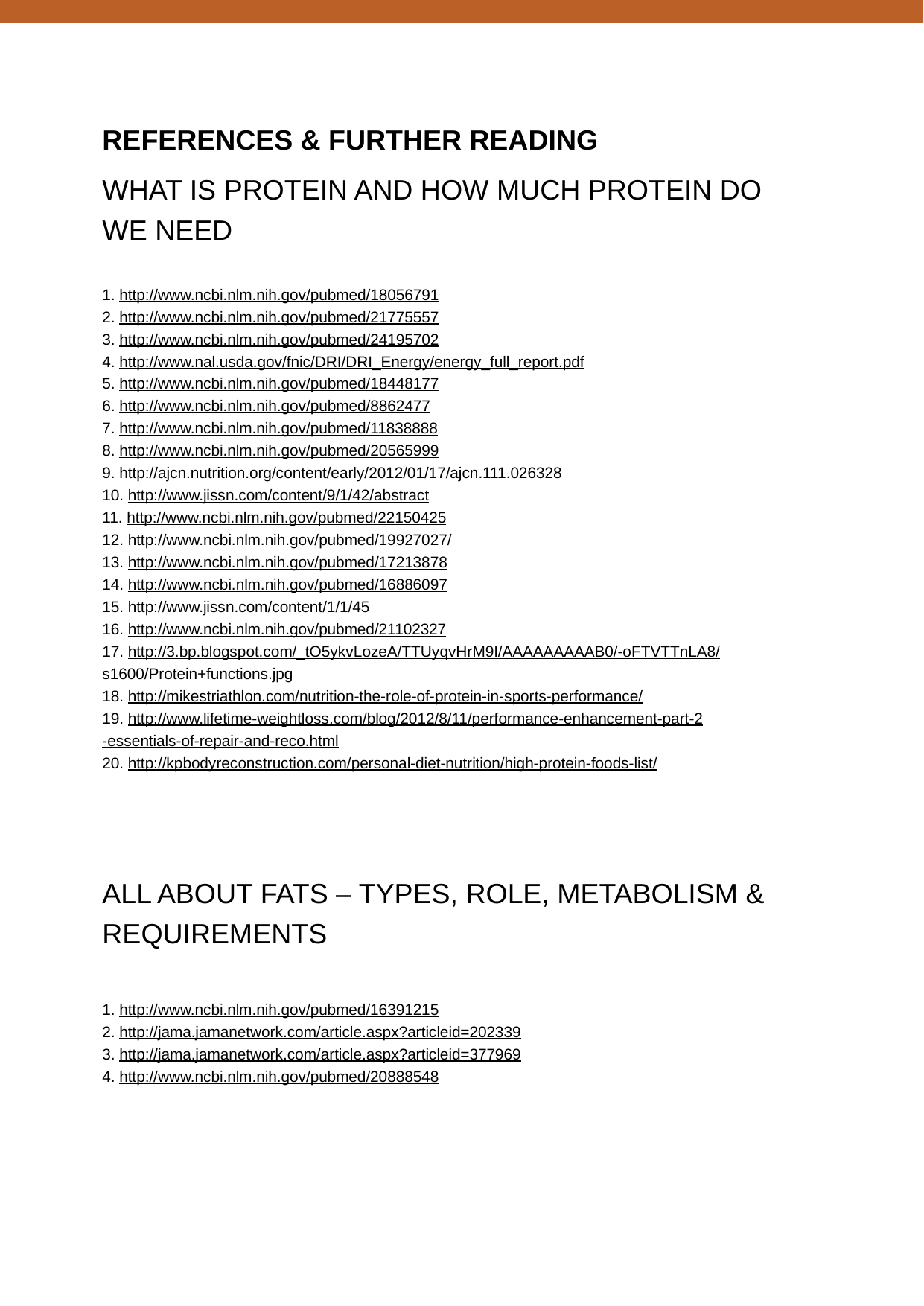

REFERENCES & FURTHER READING
WHAT IS PROTEIN AND HOW MUCH PROTEIN DO WE NEED
1. http://www.ncbi.nlm.nih.gov/pubmed/18056791
2. http://www.ncbi.nlm.nih.gov/pubmed/21775557
3. http://www.ncbi.nlm.nih.gov/pubmed/24195702
4. http://www.nal.usda.gov/fnic/DRI/DRI_Energy/energy_full_report.pdf
5. http://www.ncbi.nlm.nih.gov/pubmed/18448177
6. http://www.ncbi.nlm.nih.gov/pubmed/8862477
7. http://www.ncbi.nlm.nih.gov/pubmed/11838888
8. http://www.ncbi.nlm.nih.gov/pubmed/20565999
9. http://ajcn.nutrition.org/content/early/2012/01/17/ajcn.111.026328
10. http://www.jissn.com/content/9/1/42/abstract
11. http://www.ncbi.nlm.nih.gov/pubmed/22150425
12. http://www.ncbi.nlm.nih.gov/pubmed/19927027/
13. http://www.ncbi.nlm.nih.gov/pubmed/17213878
14. http://www.ncbi.nlm.nih.gov/pubmed/16886097
15. http://www.jissn.com/content/1/1/45
16. http://www.ncbi.nlm.nih.gov/pubmed/21102327
17. http://3.bp.blogspot.com/_tO5ykvLozeA/TTUyqvHrM9I/AAAAAAAAAB0/-oFTVTTnLA8/
s1600/Protein+functions.jpg
18. http://mikestriathlon.com/nutrition-the-role-of-protein-in-sports-performance/
19. http://www.lifetime-weightloss.com/blog/2012/8/11/performance-enhancement-part-2
-essentials-of-repair-and-reco.html
20. http://kpbodyreconstruction.com/personal-diet-nutrition/high-protein-foods-list/
ALL ABOUT FATS – TYPES, ROLE, METABOLISM & REQUIREMENTS
1. http://www.ncbi.nlm.nih.gov/pubmed/16391215
2. http://jama.jamanetwork.com/article.aspx?articleid=202339
3. http://jama.jamanetwork.com/article.aspx?articleid=377969
4. http://www.ncbi.nlm.nih.gov/pubmed/20888548